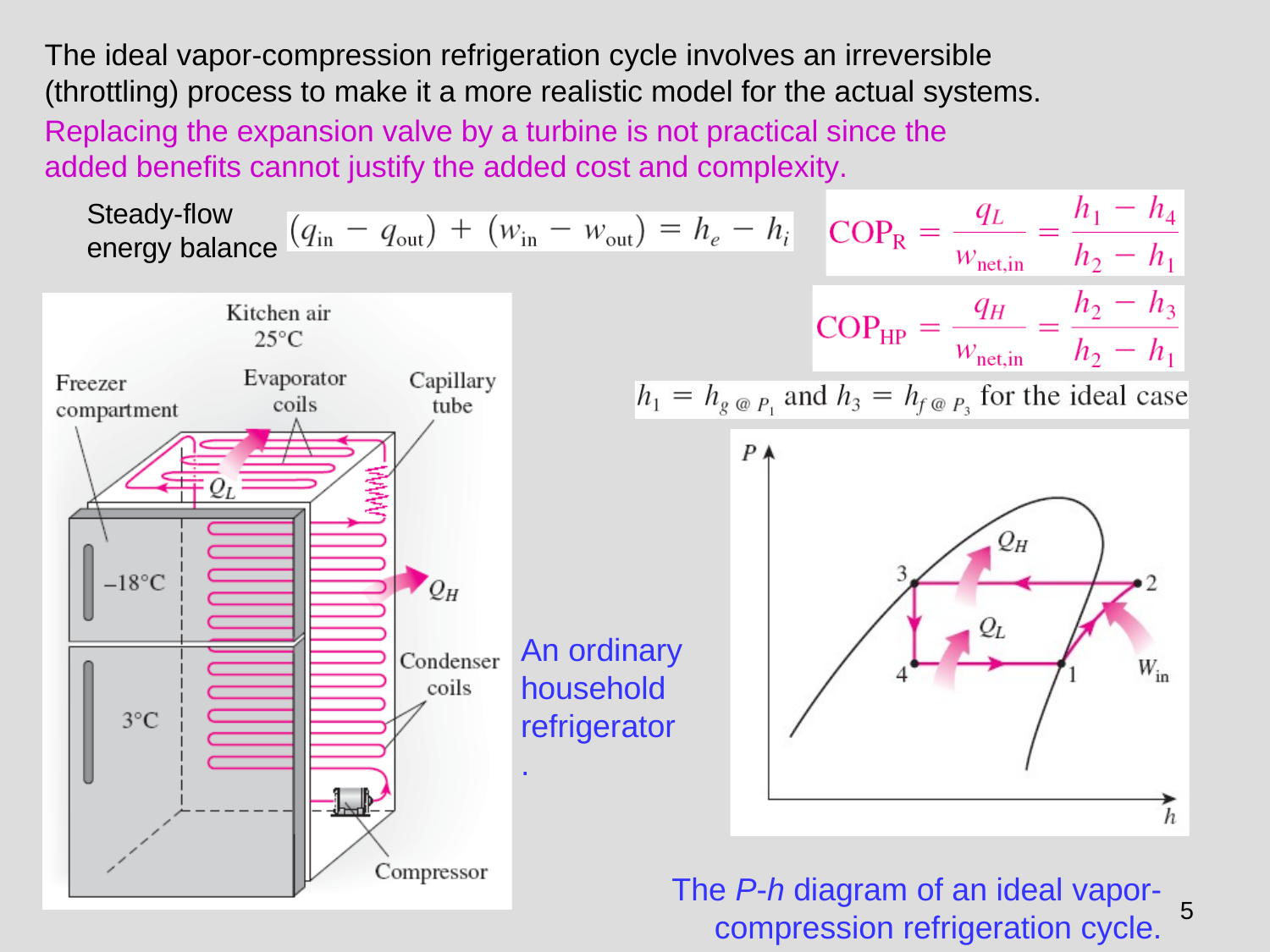

The ideal vapor-compression refrigeration cycle involves an irreversible (throttling) process to make it a more realistic model for the actual systems.
Replacing the expansion valve by a turbine is not practical since the added benefits cannot justify the added cost and complexity.

Steady-flow energy balance

An ordinary household refrigerator.

The P-h diagram of an ideal vapor- compression refrigeration cycle.
5